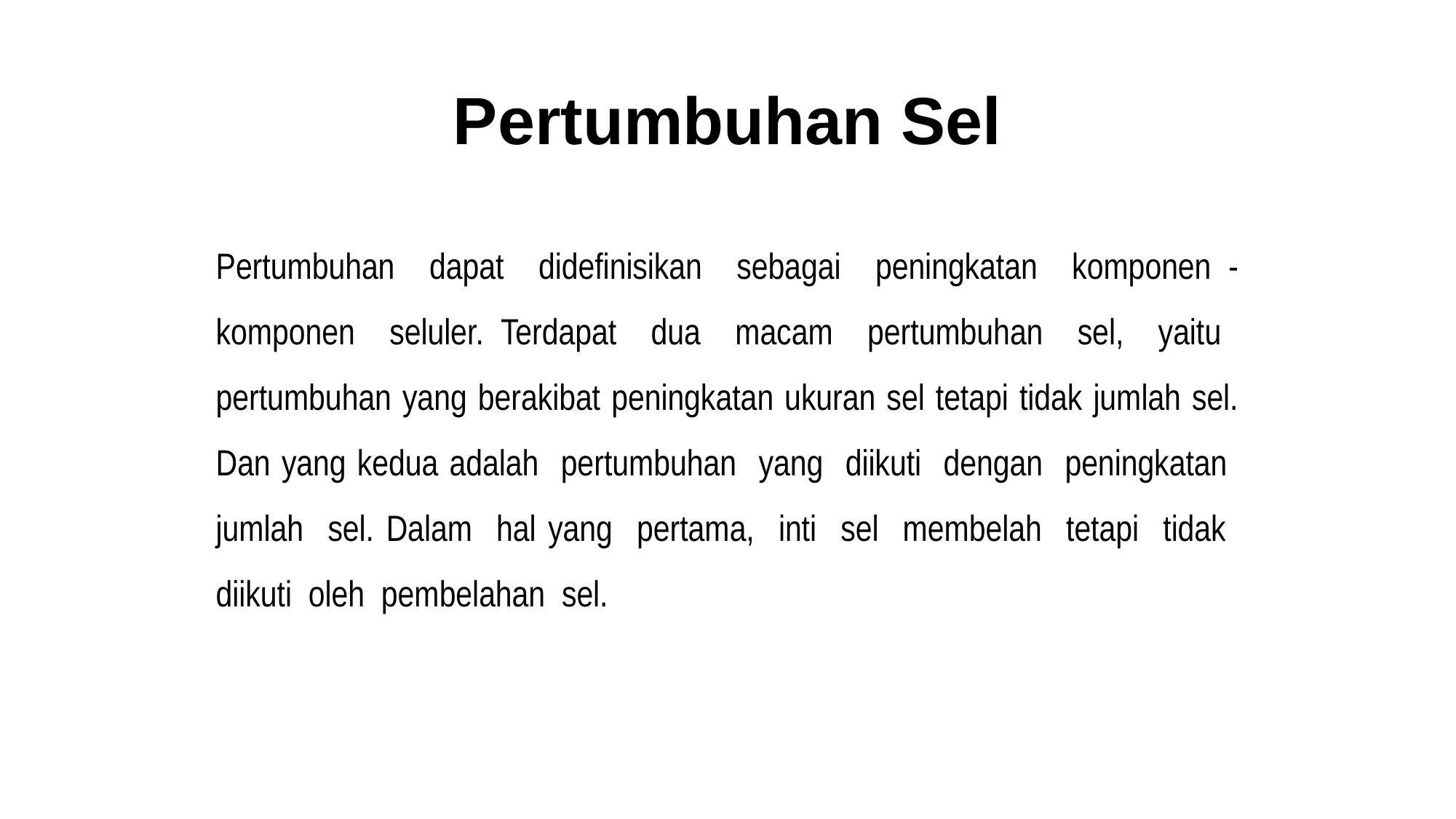

# Pertumbuhan Sel
Pertumbuhan  dapat  didefinisikan  sebagai  peningkatan  komponen - komponen  seluler. Terdapat  dua  macam  pertumbuhan  sel,  yaitu  pertumbuhan yang berakibat peningkatan ukuran sel tetapi tidak jumlah sel. Dan yang kedua adalah  pertumbuhan  yang  diikuti  dengan  peningkatan  jumlah  sel. Dalam  hal yang  pertama,  inti  sel  membelah  tetapi  tidak  diikuti  oleh  pembelahan  sel.